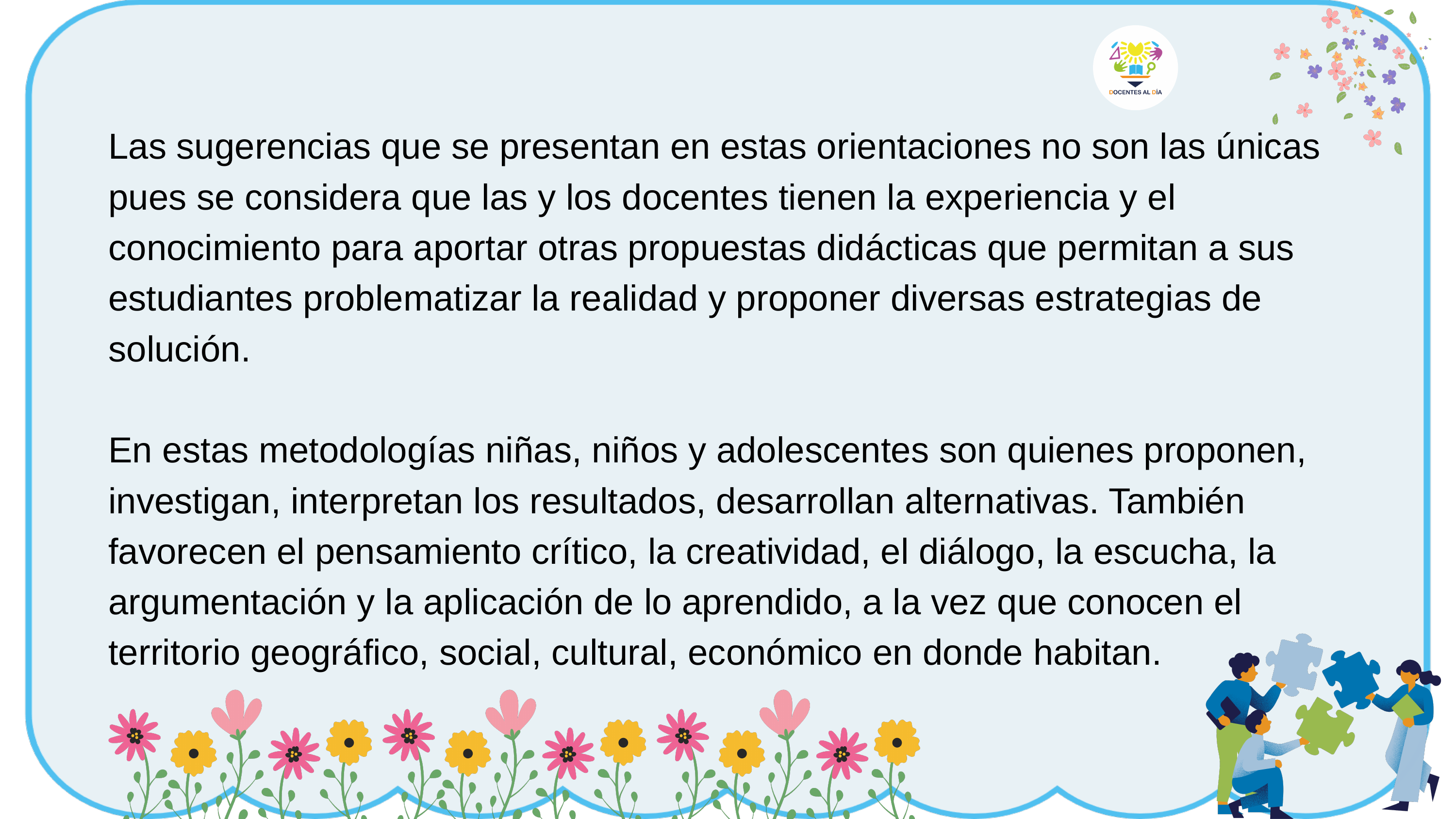

Las sugerencias que se presentan en estas orientaciones no son las únicas pues se considera que las y los docentes tienen la experiencia y el conocimiento para aportar otras propuestas didácticas que permitan a sus estudiantes problematizar la realidad y proponer diversas estrategias de solución.

En estas metodologías niñas, niños y adolescentes son quienes proponen, investigan, interpretan los resultados, desarrollan alternativas. También favorecen el pensamiento crítico, la creatividad, el diálogo, la escucha, la argumentación y la aplicación de lo aprendido, a la vez que conocen el territorio geográfico, social, cultural, económico en donde habitan.